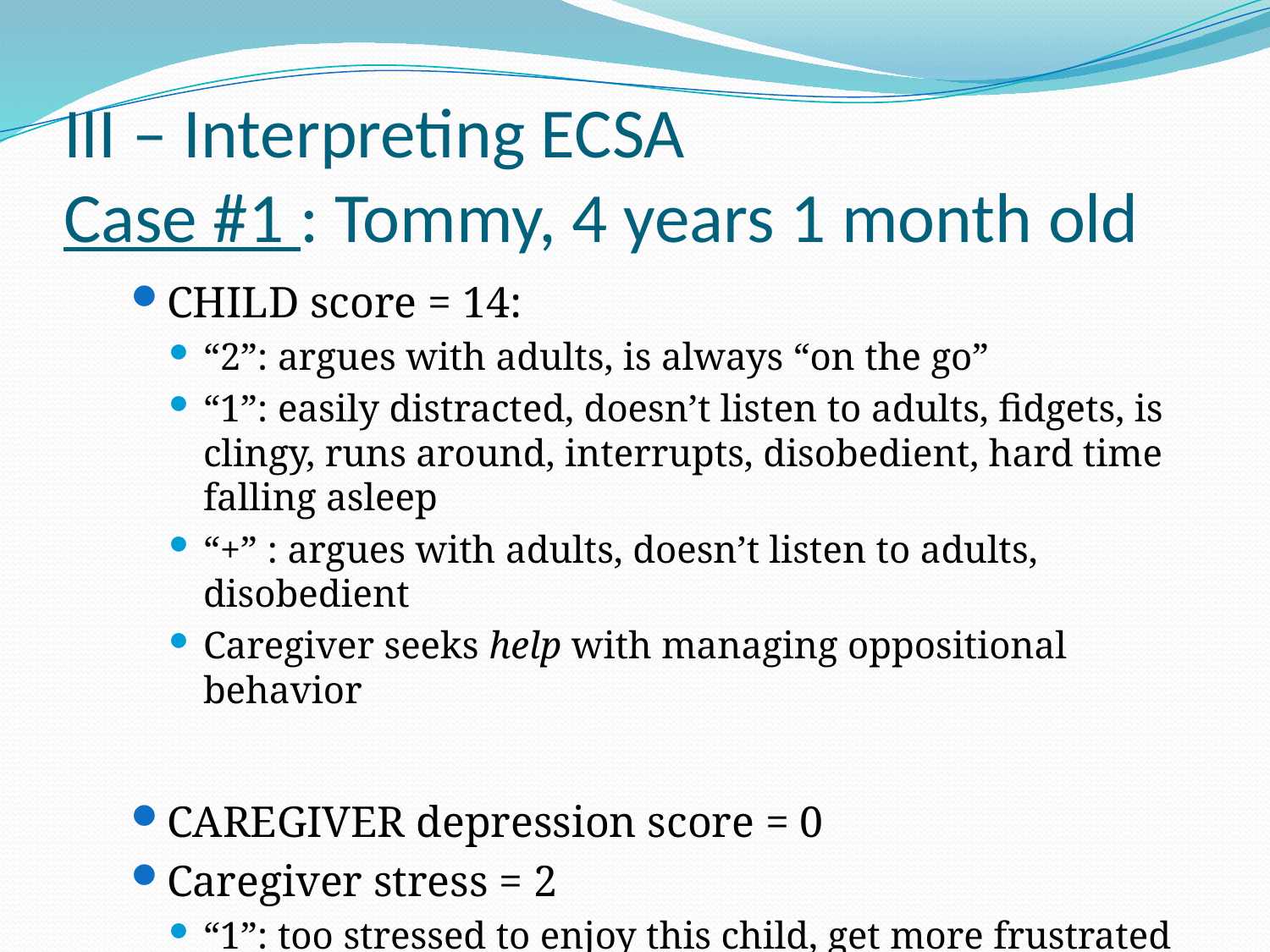

# III – Interpreting ECSA Case #1 : Tommy, 4 years 1 month old
CHILD score = 14:
“2”: argues with adults, is always “on the go”
“1”: easily distracted, doesn’t listen to adults, fidgets, is clingy, runs around, interrupts, disobedient, hard time falling asleep
“+” : argues with adults, doesn’t listen to adults, disobedient
Caregiver seeks help with managing oppositional behavior

CAREGIVER depression score = 0
Caregiver stress = 2
“1”: too stressed to enjoy this child, get more frustrated than I want to with child